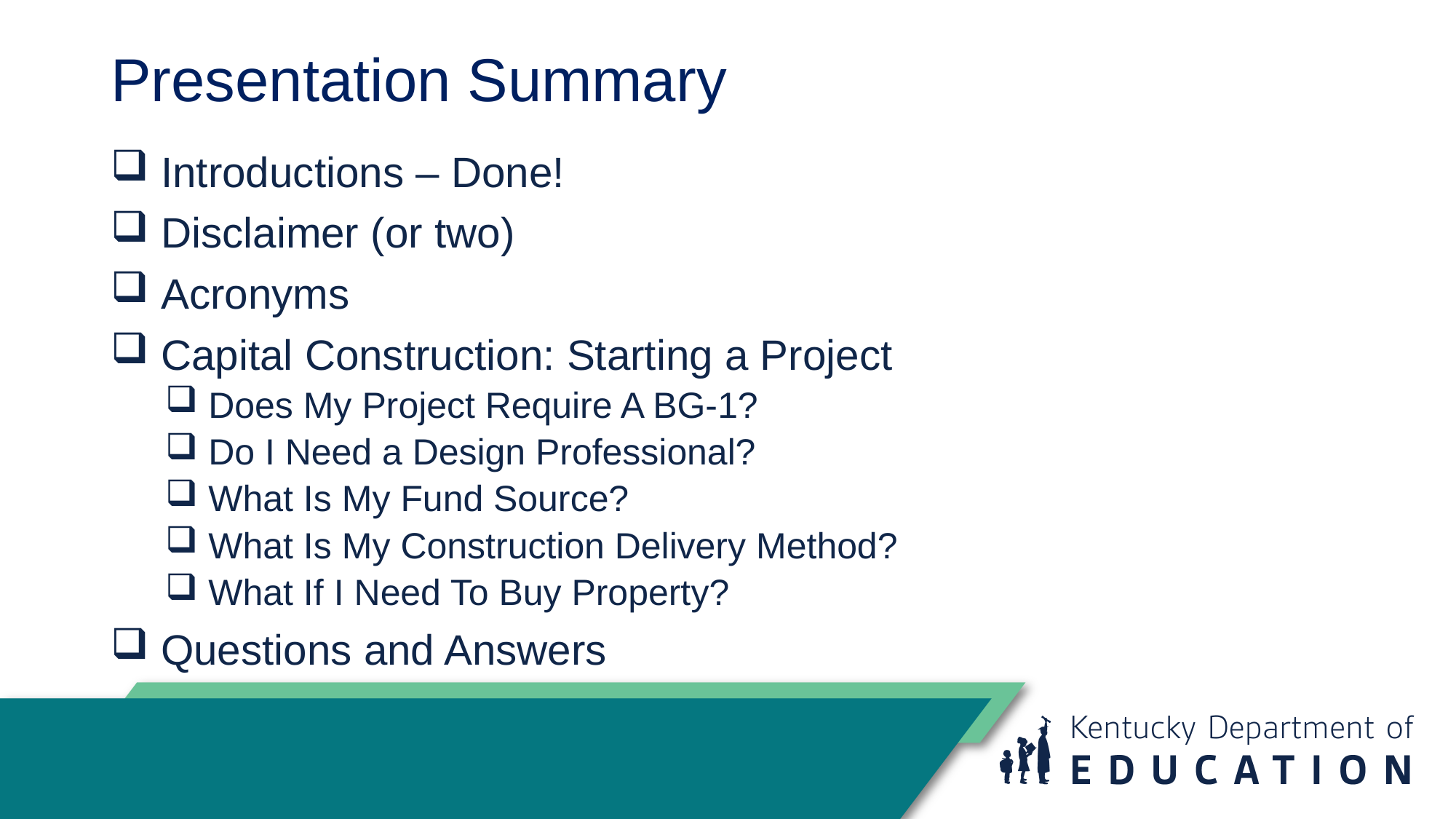

# Presentation Summary
 Introductions – Done!
 Disclaimer (or two)
 Acronyms
 Capital Construction: Starting a Project
 Does My Project Require A BG-1?
 Do I Need a Design Professional?
 What Is My Fund Source?
 What Is My Construction Delivery Method?
 What If I Need To Buy Property?
 Questions and Answers